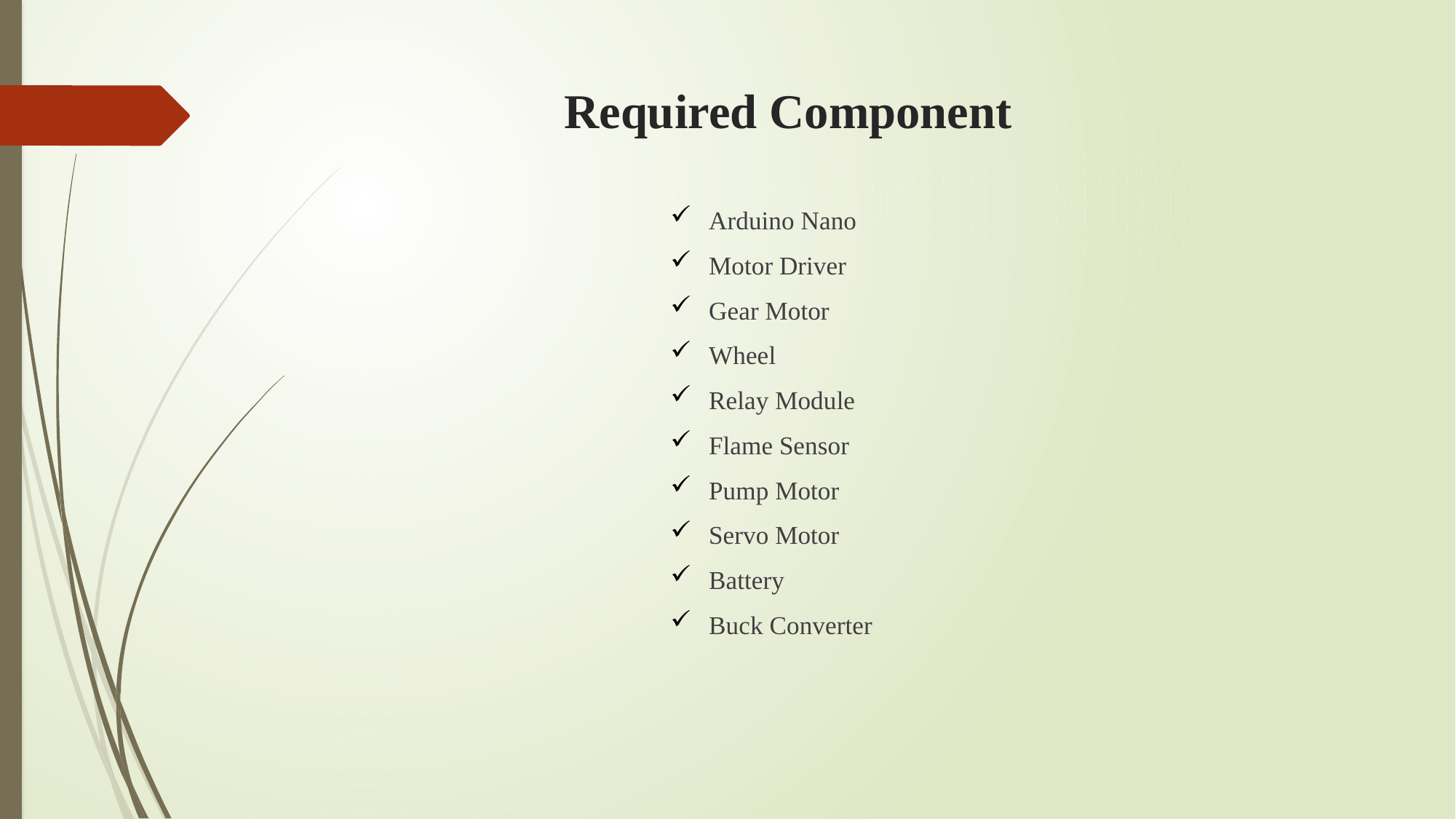

# Required Component
Arduino Nano
Motor Driver
Gear Motor
Wheel
Relay Module
Flame Sensor
Pump Motor
Servo Motor
Battery
Buck Converter